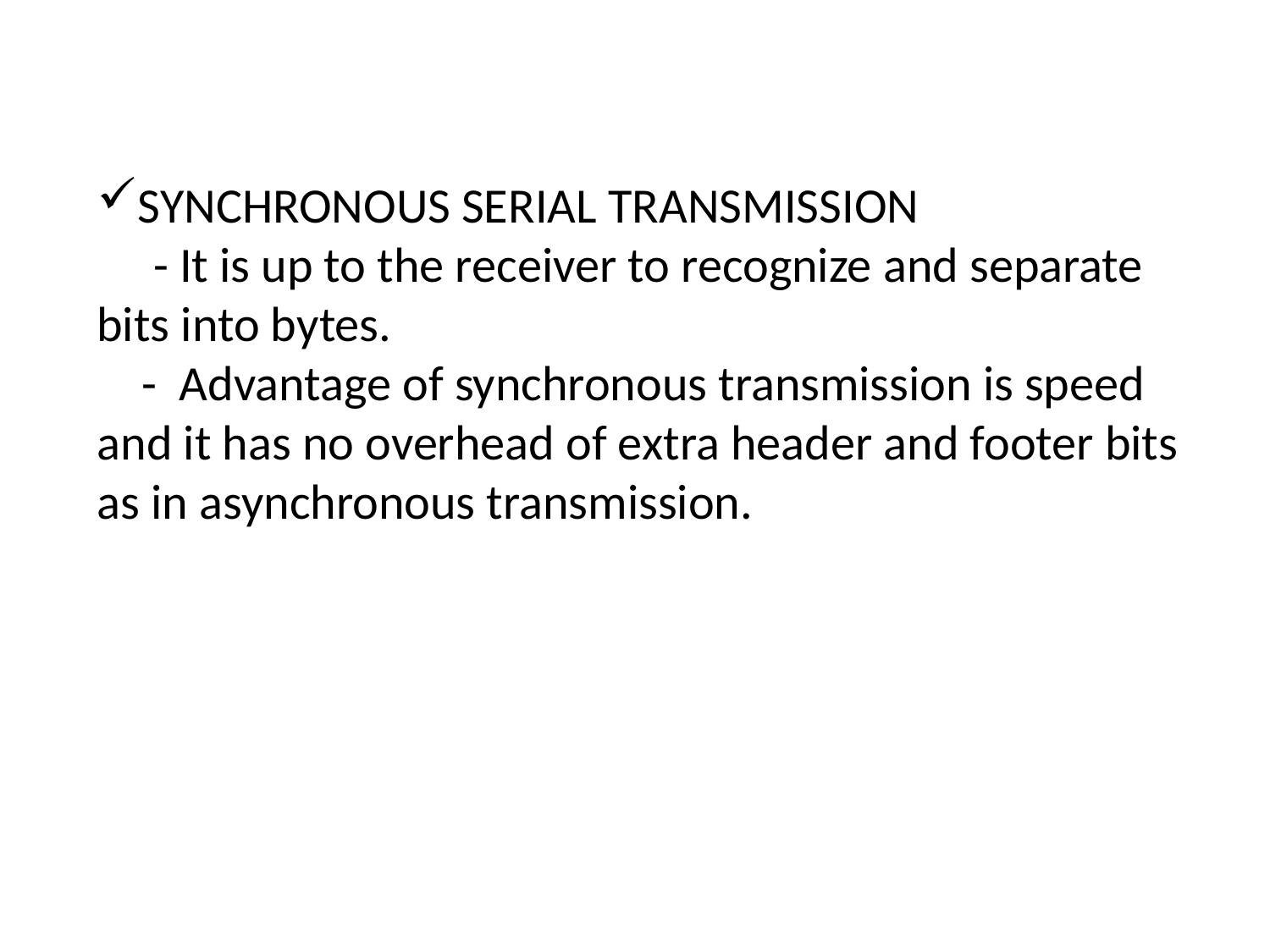

SYNCHRONOUS SERIAL TRANSMISSION
     - It is up to the receiver to recognize and separate bits into bytes.
    -  Advantage of synchronous transmission is speed and it has no overhead of extra header and footer bits as in asynchronous transmission.